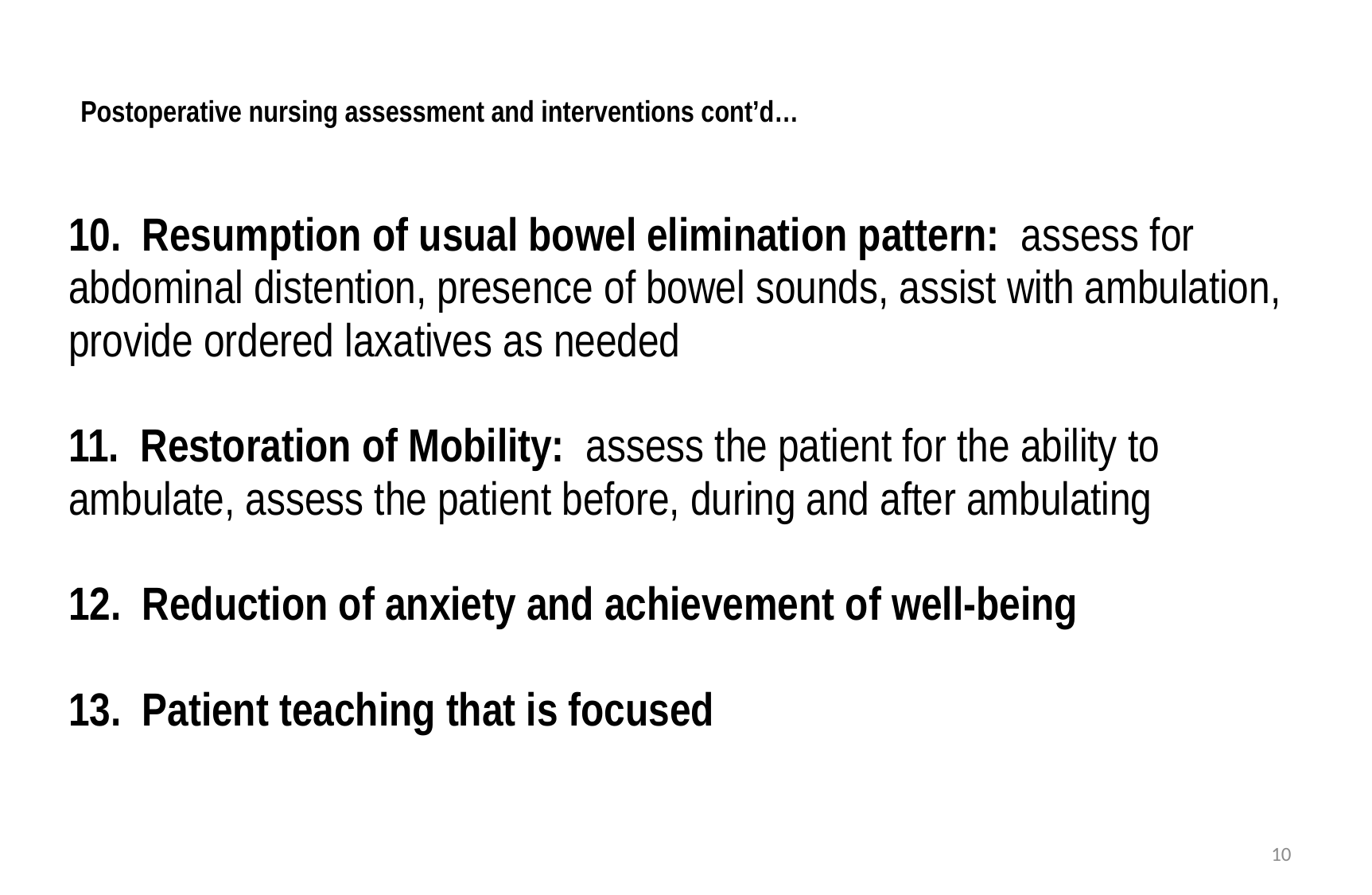

# Postoperative nursing assessment and interventions cont’d…
10.  Resumption of usual bowel elimination pattern:  assess for abdominal distention, presence of bowel sounds, assist with ambulation, provide ordered laxatives as needed

11.  Restoration of Mobility:  assess the patient for the ability to ambulate, assess the patient before, during and after ambulating

12.  Reduction of anxiety and achievement of well-being

13.  Patient teaching that is focused
10